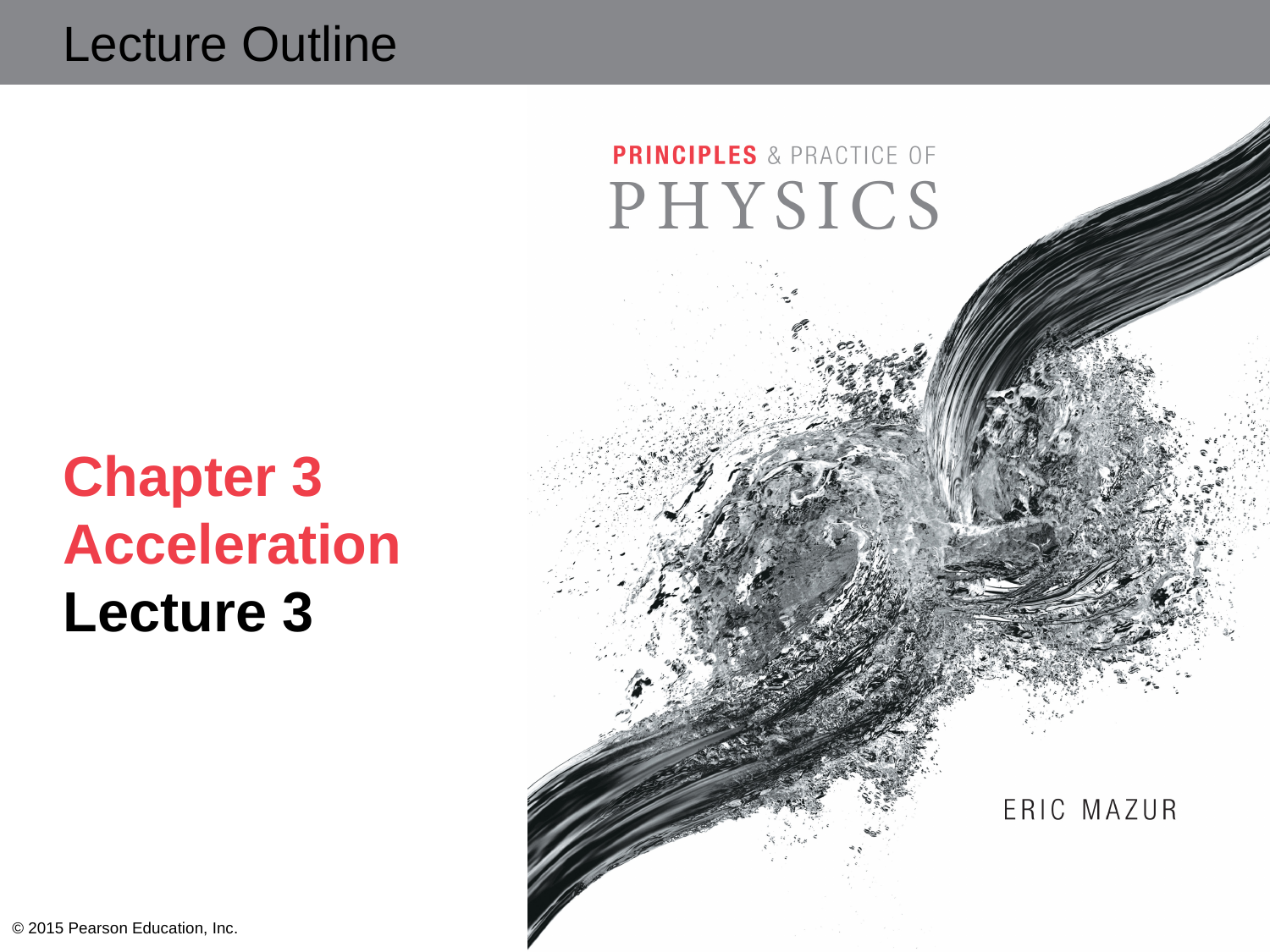

# Chapter 3 Acceleration Lecture 3
© 2015 Pearson Education, Inc.